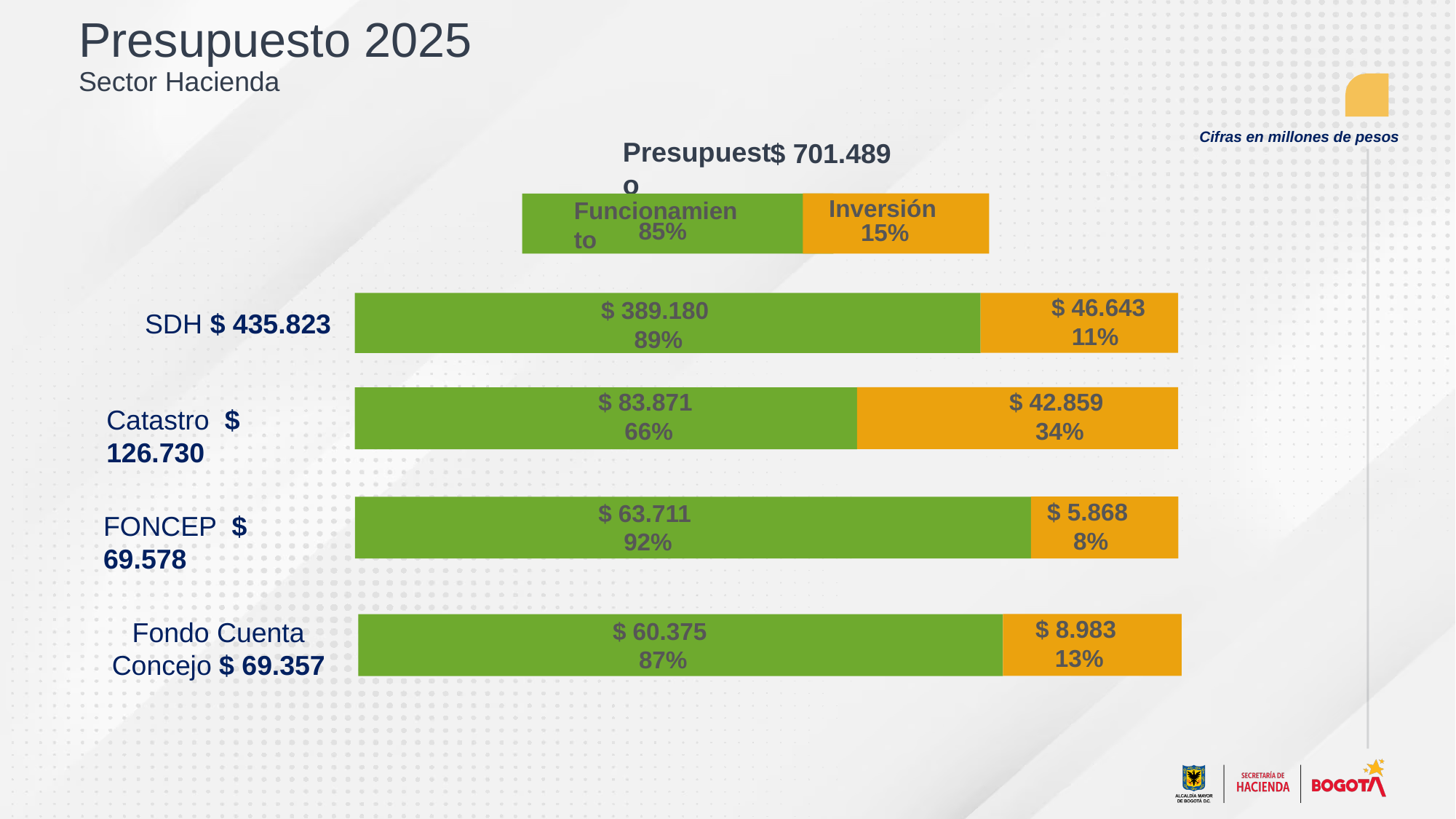

# Presupuesto 2025 Sector Hacienda
Cifras en millones de pesos
Presupuesto
$ 701.489

Inversión
Funcionamiento

85%
15%
$ 46.643
11%
$ 389.180
 89%

SDH $ 435.823
$ 83.871
66%
$ 42.859
34%

Catastro  $ 126.730
$ 5.868
8%
$ 63.711
92%

FONCEP  $ 69.578
$ 8.983
 13%
Fondo Cuenta Concejo $ 69.357
$ 60.375
 87%